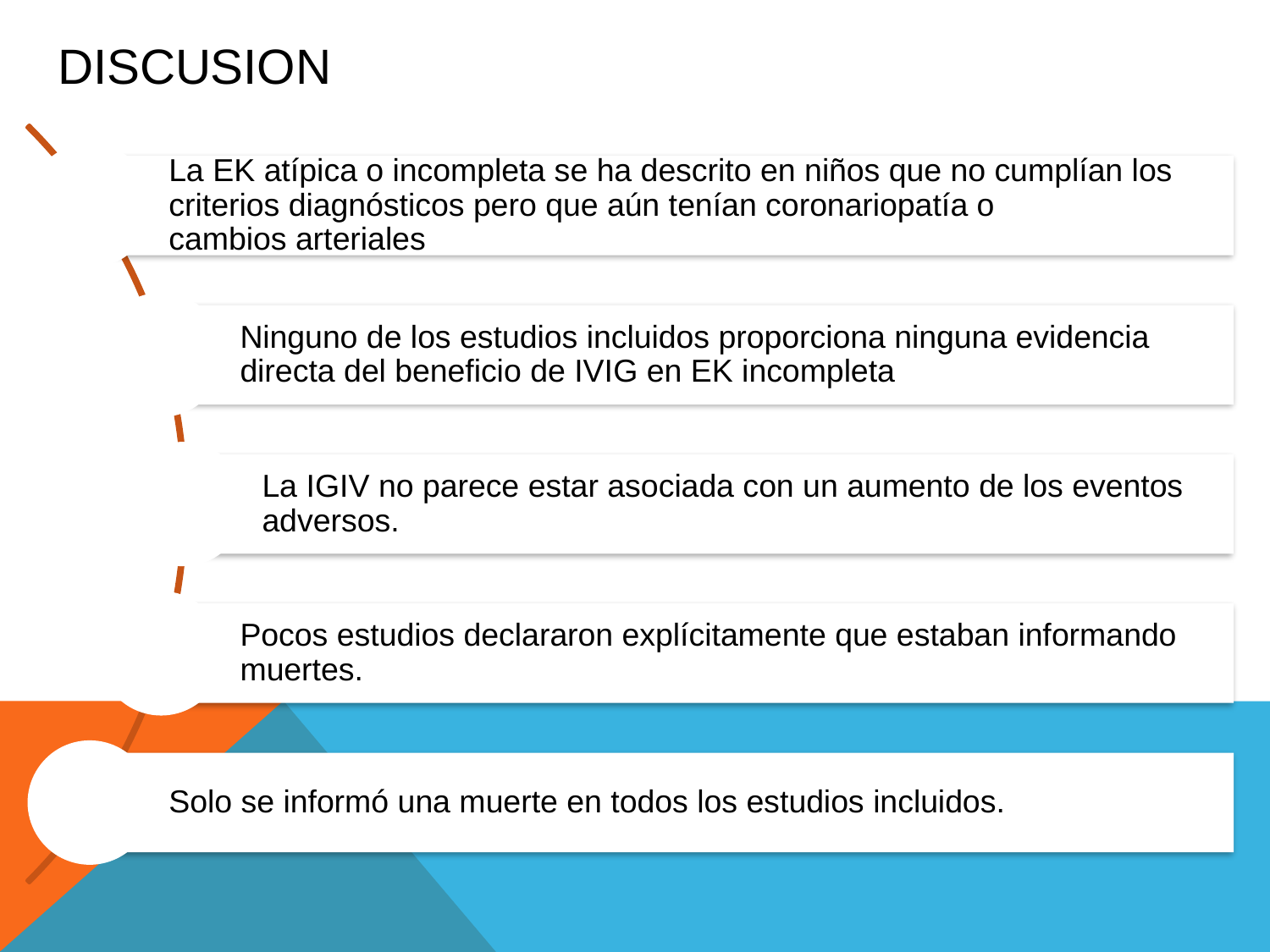

# DISCUSION
La EK atípica o incompleta se ha descrito en niños que no cumplían los criterios diagnósticos pero que aún tenían coronariopatía o cambios arteriales
Ninguno de los estudios incluidos proporciona ninguna evidencia directa del beneficio de IVIG en EK incompleta
La IGIV no parece estar asociada con un aumento de los eventos adversos.
Pocos estudios declararon explícitamente que estaban informando muertes.
Solo se informó una muerte en todos los estudios incluidos.